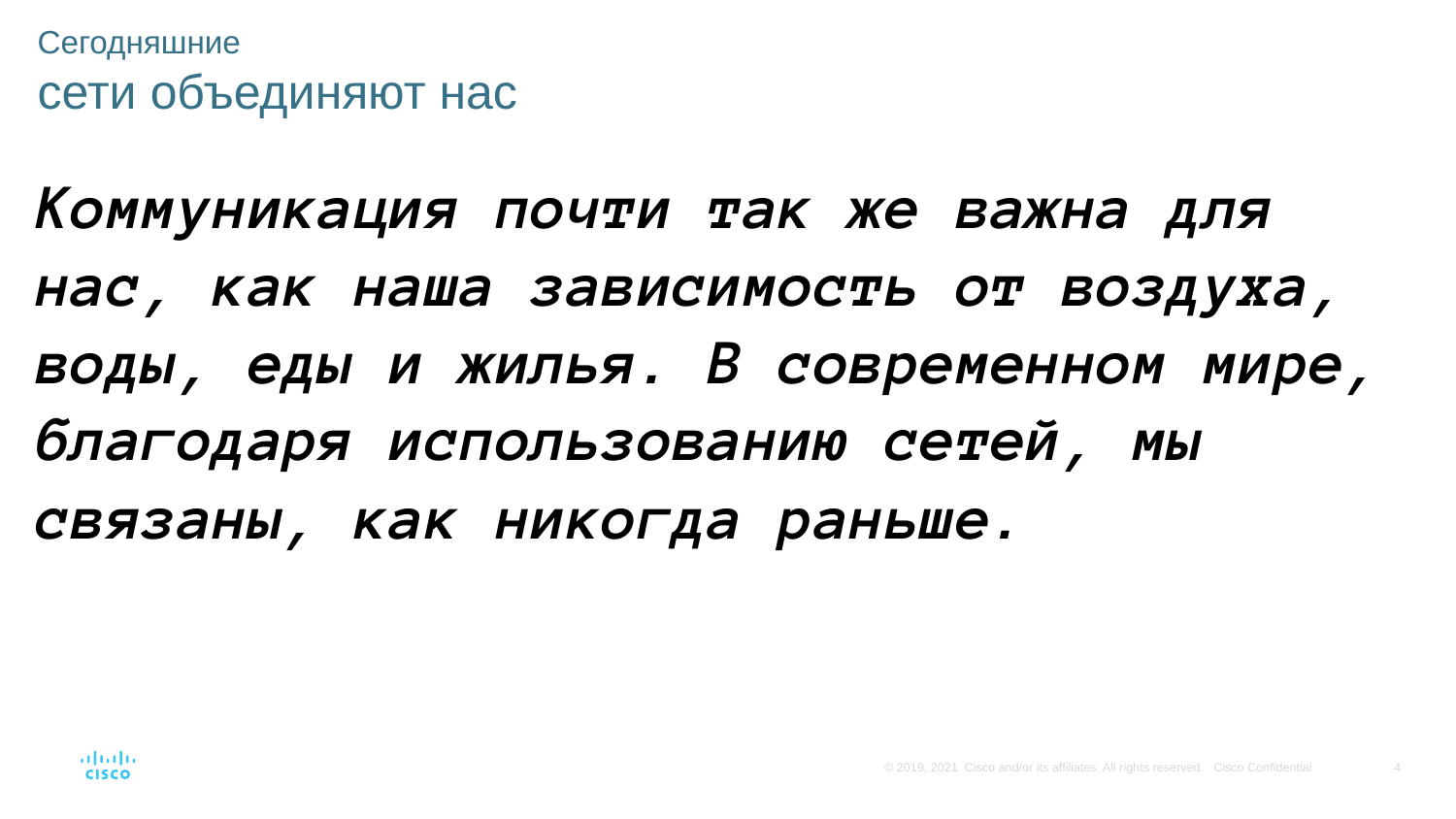

Сегодняшние
сети объединяют нас
Коммуникация почти так же важна для нас, как наша зависимость от воздуха, воды, еды и жилья. В современном мире, благодаря использованию сетей, мы связаны, как никогда раньше.